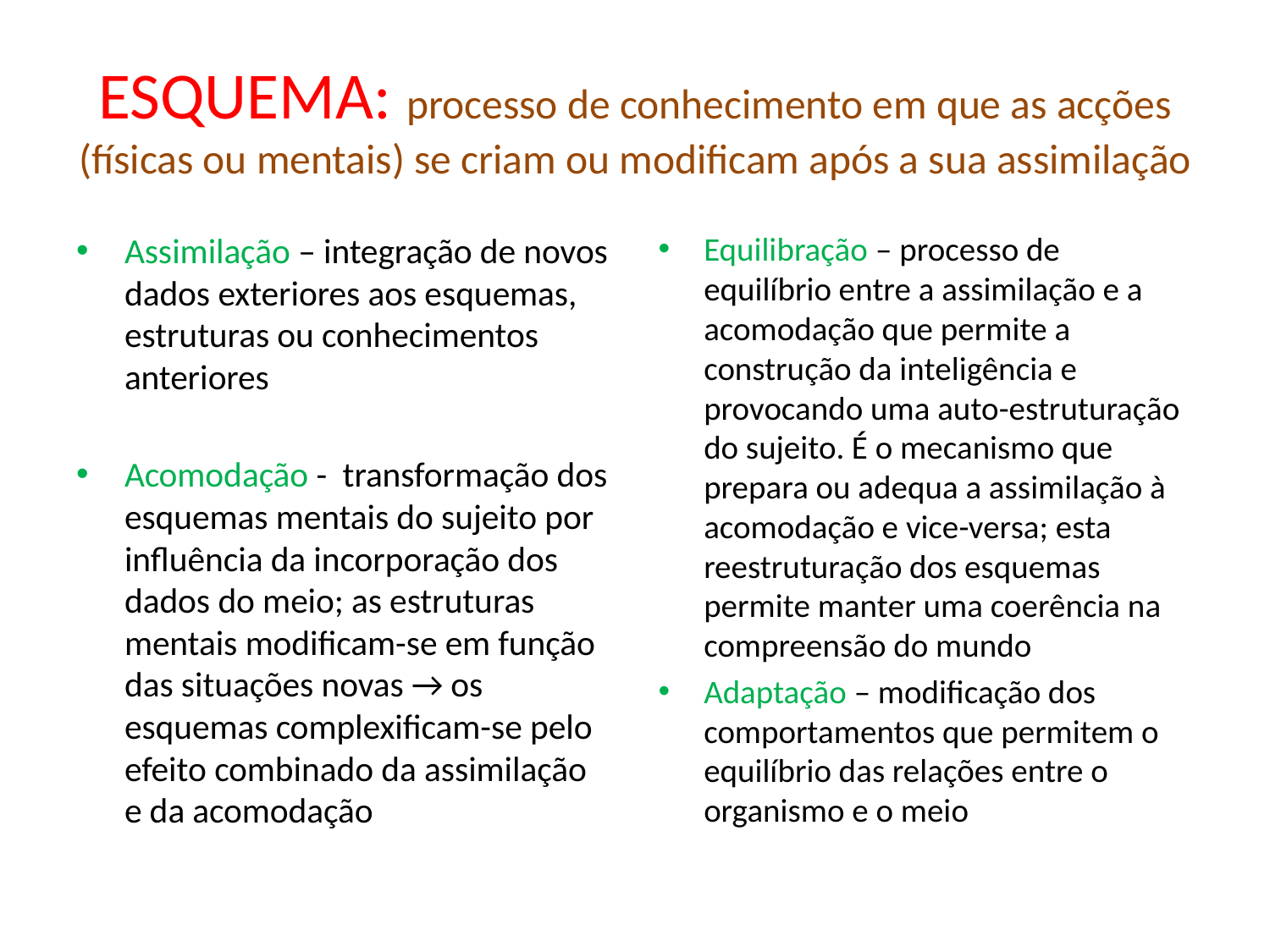

# ESQUEMA: processo de conhecimento em que as acções (físicas ou mentais) se criam ou modificam após a sua assimilação
Assimilação – integração de novos dados exteriores aos esquemas, estruturas ou conhecimentos anteriores

Acomodação -  transformação dos esquemas mentais do sujeito por influência da incorporação dos dados do meio; as estruturas mentais modificam-se em função das situações novas → os esquemas complexificam-se pelo efeito combinado da assimilação e da acomodação
Equilibração – processo de equilíbrio entre a assimilação e a acomodação que permite a construção da inteligência e provocando uma auto-estruturação do sujeito. É o mecanismo que prepara ou adequa a assimilação à acomodação e vice-versa; esta reestruturação dos esquemas permite manter uma coerência na compreensão do mundo
Adaptação – modificação dos comportamentos que permitem o equilíbrio das relações entre o organismo e o meio